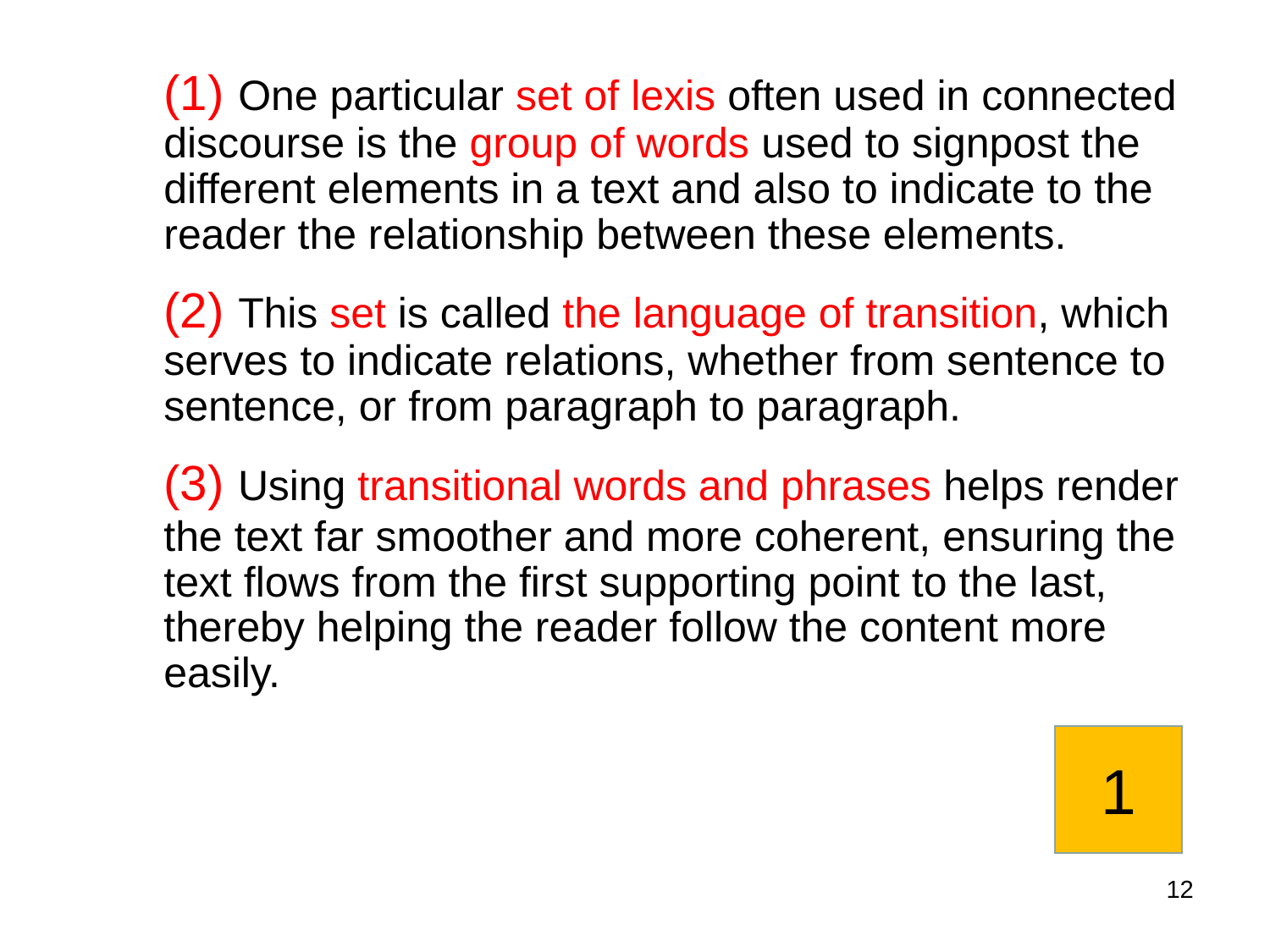

(1) One particular set of lexis often used in connected discourse is the group of words used to signpost the different elements in a text and also to indicate to the reader the relationship between these elements.
	                                                                        (2) This set is called the language of transition, which serves to indicate relations, whether from sentence to sentence, or from paragraph to paragraph.

	(3) Using transitional words and phrases helps render the text far smoother and more coherent, ensuring the text flows from the first supporting point to the last, thereby helping the reader follow the content more easily.
1
12